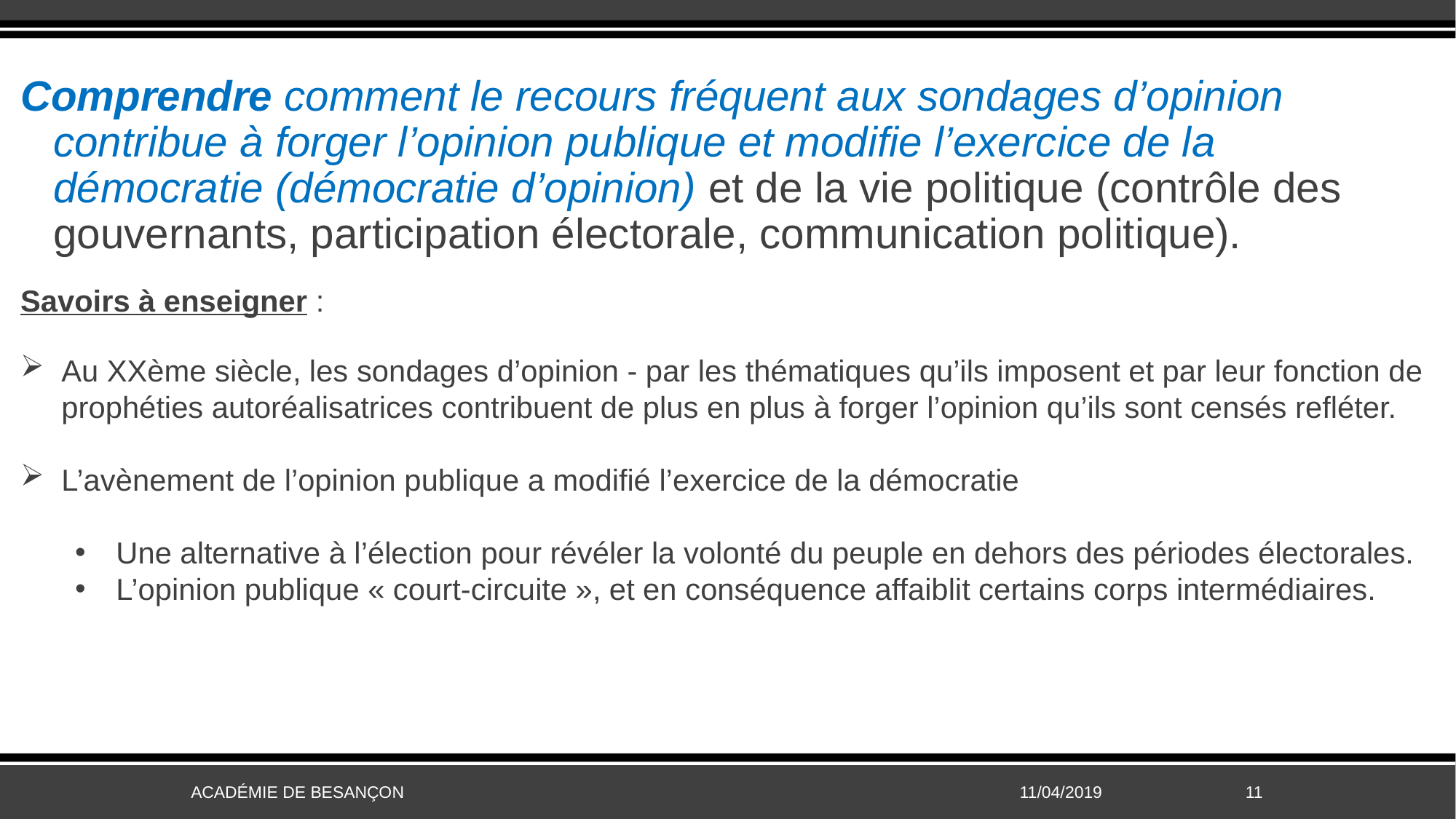

# Comprendre comment le recours fréquent aux sondages d’opinion contribue à forger l’opinion publique et modifie l’exercice de la démocratie (démocratie d’opinion) et de la vie politique (contrôle des gouvernants, participation électorale, communication politique).
Savoirs à enseigner :

Au XXème siècle, les sondages d’opinion - par les thématiques qu’ils imposent et par leur fonction de prophéties autoréalisatrices contribuent de plus en plus à forger l’opinion qu’ils sont censés refléter.

L’avènement de l’opinion publique a modifié l’exercice de la démocratie

Une alternative à l’élection pour révéler la volonté du peuple en dehors des périodes électorales.
L’opinion publique « court-circuite », et en conséquence affaiblit certains corps intermédiaires.

Académie de Besançon
11/04/2019
11